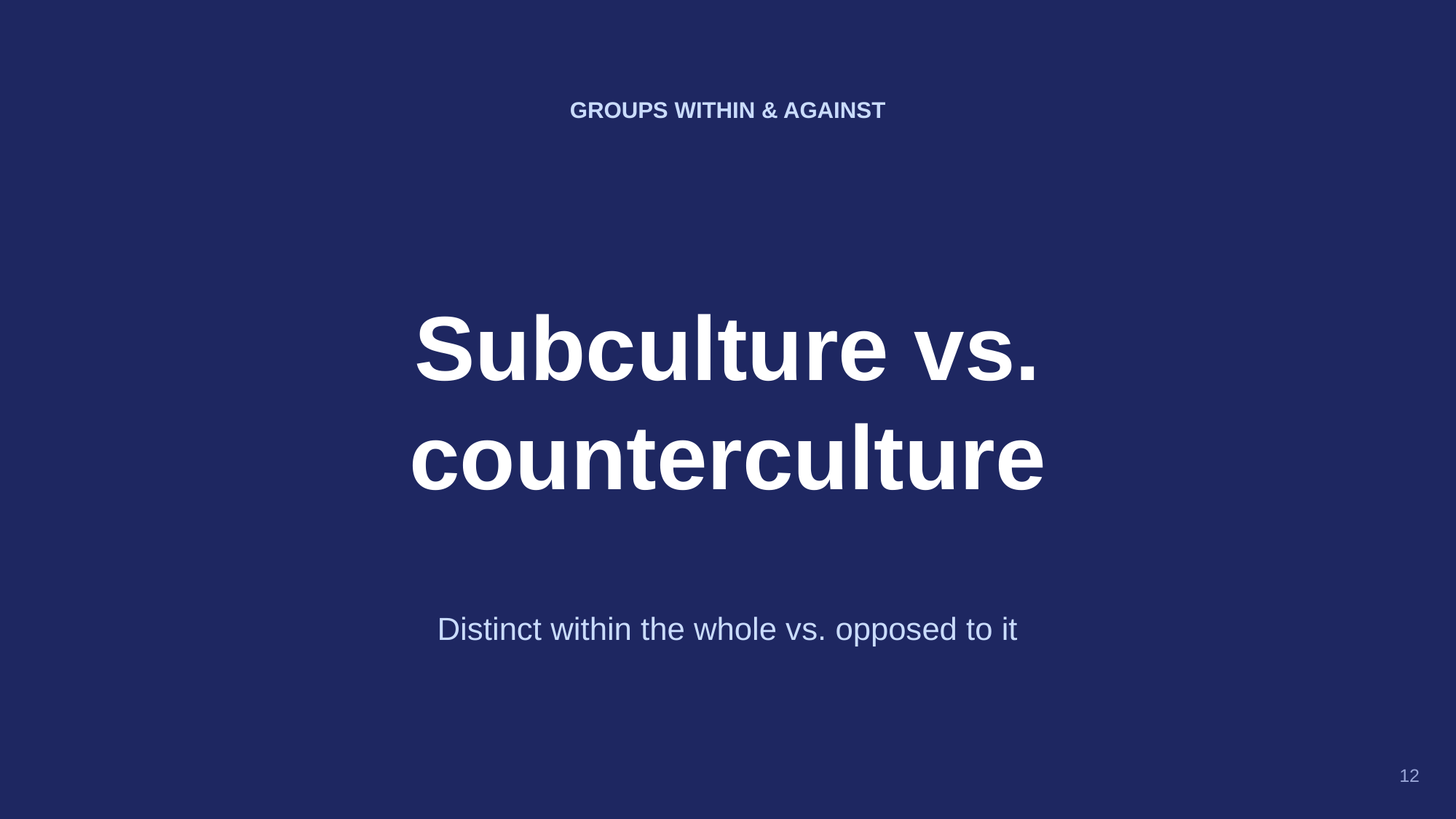

GROUPS WITHIN & AGAINST
Subculture vs.
counterculture
Distinct within the whole vs. opposed to it
12